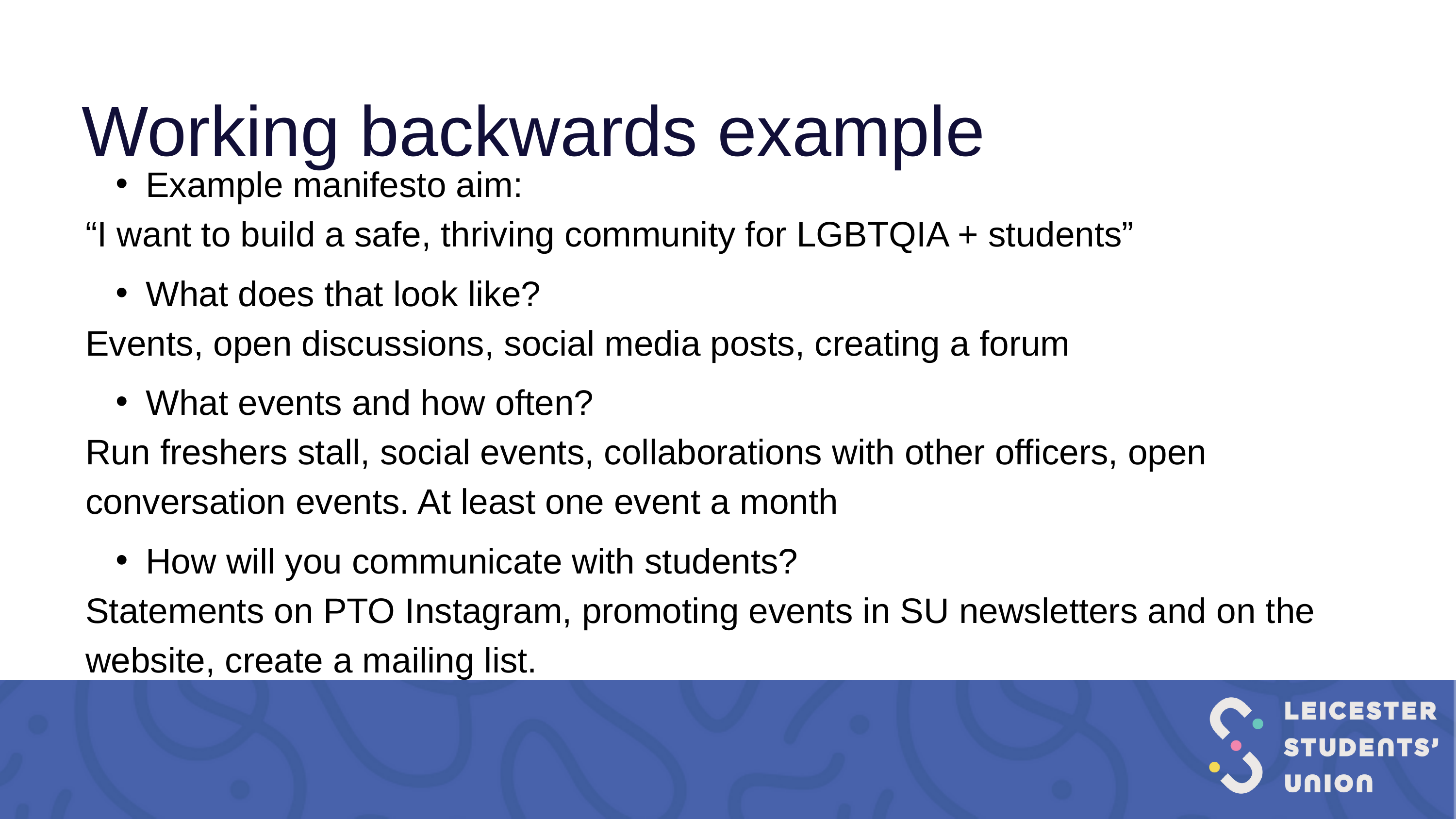

Working backwards example
Example manifesto aim:
“I want to build a safe, thriving community for LGBTQIA + students”

What does that look like?
Events, open discussions, social media posts, creating a forum

What events and how often?
Run freshers stall, social events, collaborations with other officers, open conversation events. At least one event a month

How will you communicate with students?
Statements on PTO Instagram, promoting events in SU newsletters and on the website, create a mailing list.